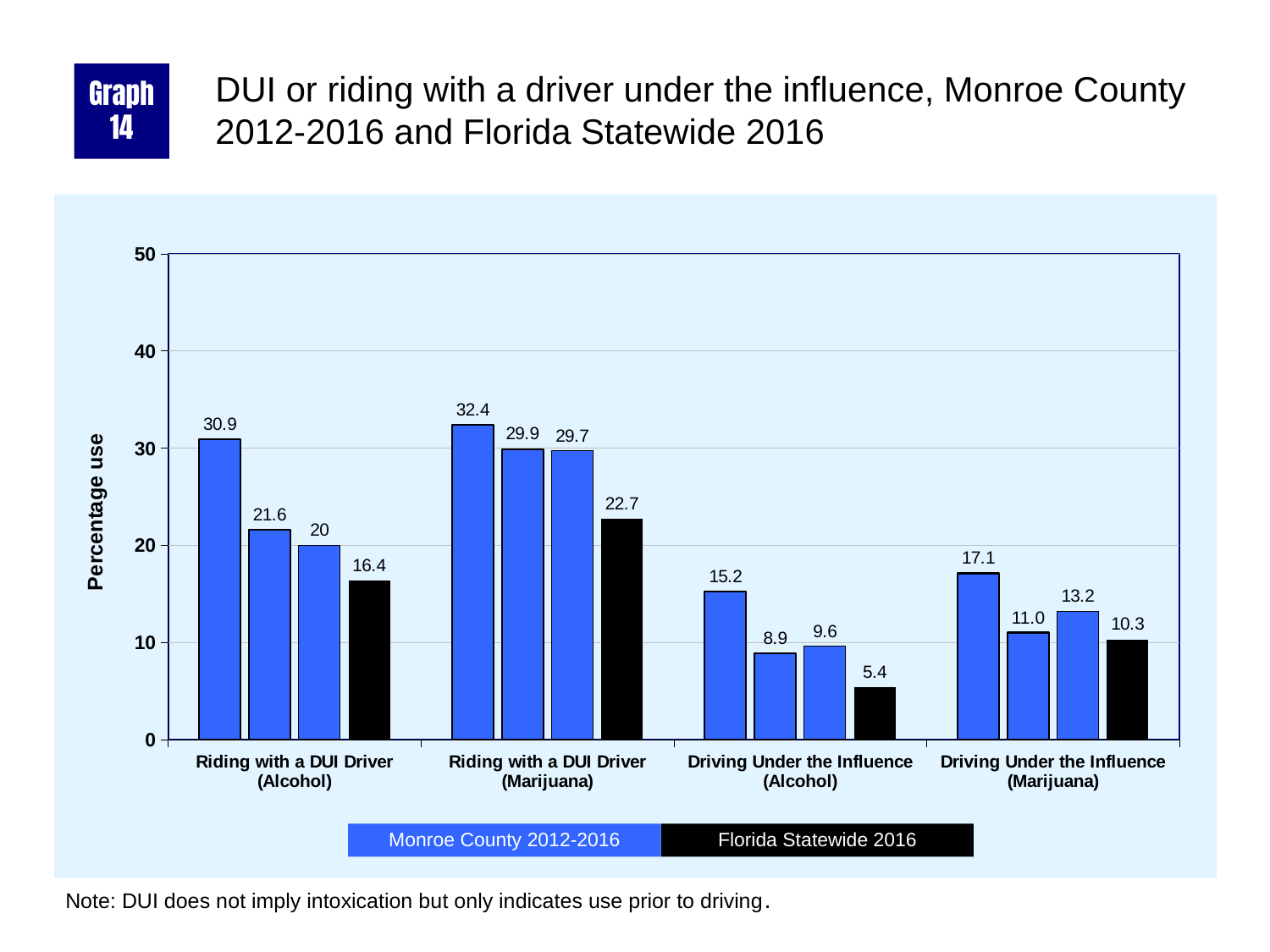

Graph 14
DUI or riding with a driver under the influence, Monroe County 2012-2016 and Florida Statewide 2016

### Chart

| Category | County 2012 | County 2014 | County 2016 | Florida Statewide |
|---|---|---|---|---|
| Riding with a DUI Driver (Alcohol) | 30.9 | 21.6 | 20.0 | 16.4 |
| Riding with a DUI Driver (Marijuana) | 32.4 | 29.9 | 29.7 | 22.7 |
| Driving Under the Influence (Alcohol) | 15.2 | 8.9 | 9.6 | 5.4 |
| Driving Under the Influence (Marijuana) | 17.1 | 11.0 | 13.2 | 10.3 |
Florida Statewide 2016
Monroe County 2012-2016
Note: DUI does not imply intoxication but only indicates use prior to driving.